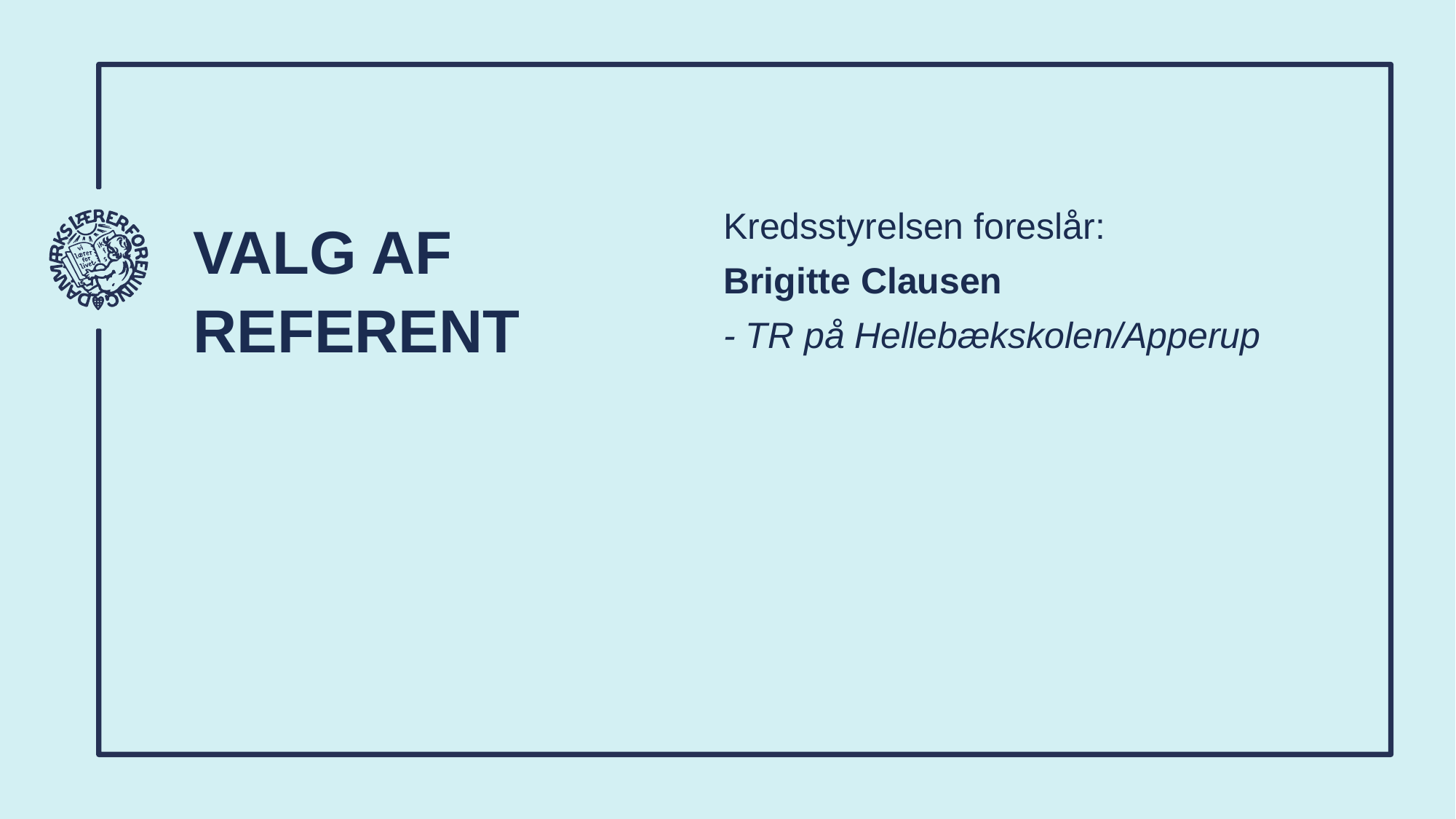

# VALG AF REFERENT
Kredsstyrelsen foreslår:
Brigitte Clausen
- TR på Hellebækskolen/Apperup
3
Helsingør Lærerforening